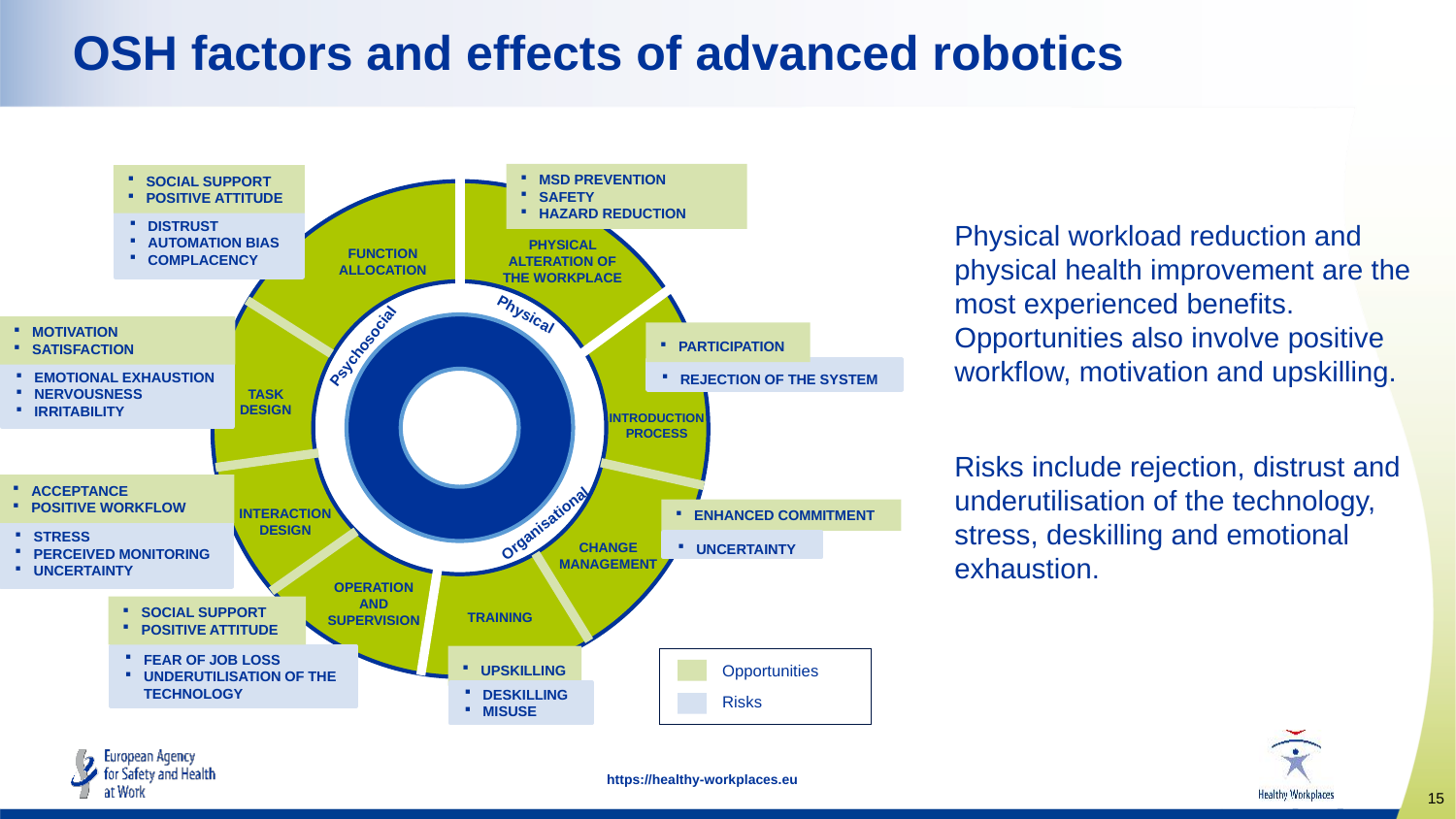

# OSH factors and effects of advanced robotics
MSD PREVENTION
SAFETY
HAZARD REDUCTION
SOCIAL SUPPORT
POSITIVE ATTITUDE

DISTRUST
AUTOMATION BIAS
COMPLACENCY
PHYSICAL ALTERATION OF THE WORKPLACE
FUNCTION ALLOCATION

Physical

MOTIVATION
SATISFACTION
PARTICIPATION
Psychosocial
REJECTION OF THE SYSTEM
EMOTIONAL EXHAUSTION
NERVOUSNESS
IRRITABILITY

TASK DESIGN
INTRODUCTION PROCESS
ACCEPTANCE
POSITIVE WORKFLOW
INTERACTION DESIGN
ENHANCED COMMITMENT
Organisational
STRESS
PERCEIVED MONITORING
UNCERTAINTY
CHANGE MANAGEMENT
UNCERTAINTY
OPERATION AND SUPERVISION
SOCIAL SUPPORT
POSITIVE ATTITUDE
TRAINING
UPSKILLING
FEAR OF JOB LOSS
UNDERUTILISATION OF THE TECHNOLOGY
DESKILLING
MISUSE
Physical workload reduction and physical health improvement are the most experienced benefits. Opportunities also involve positive workflow, motivation and upskilling.
Risks include rejection, distrust and underutilisation of the technology, stress, deskilling and emotional exhaustion.

Opportunities

Risks